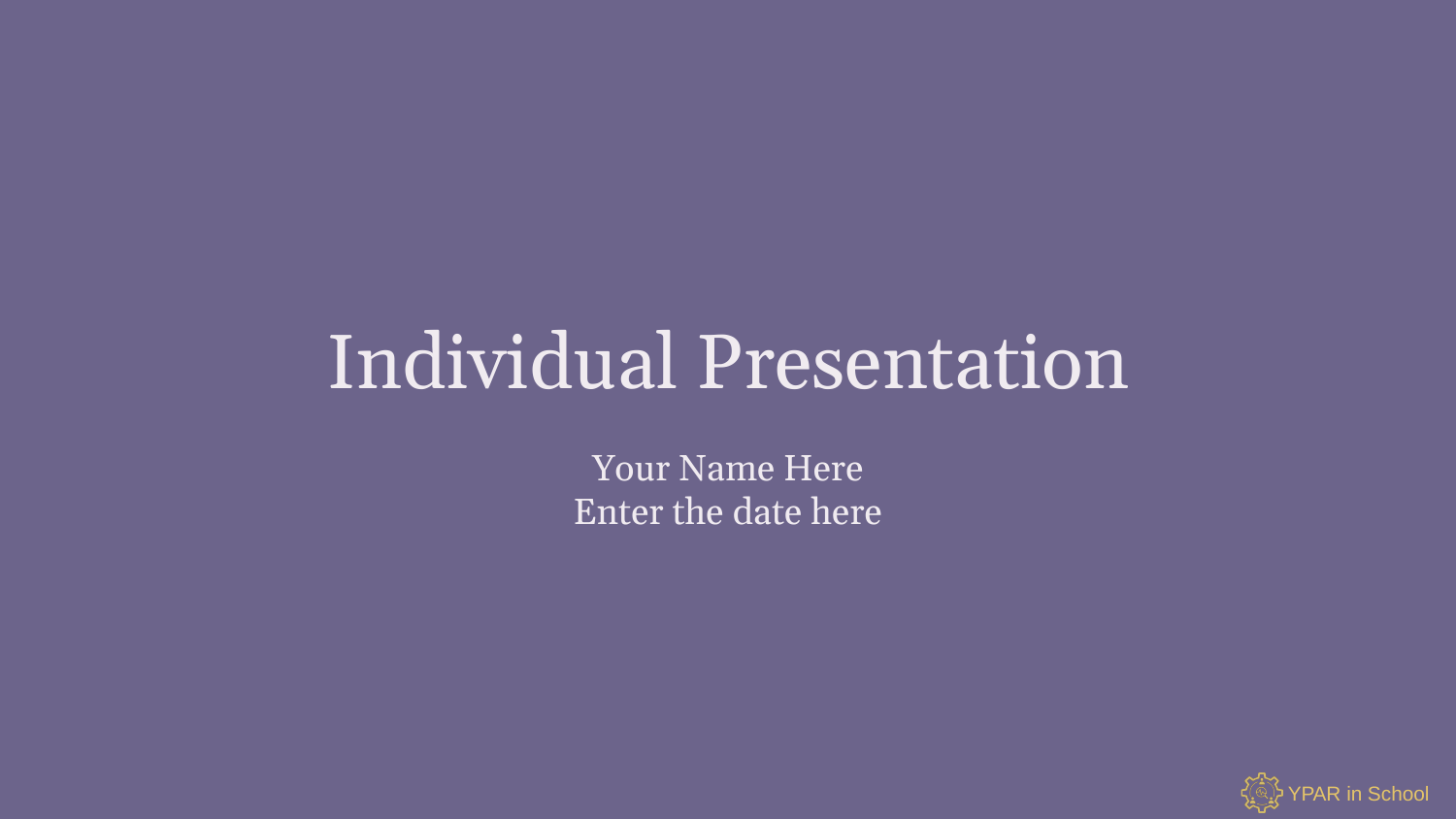

# Individual Presentation
Your Name Here
Enter the date here